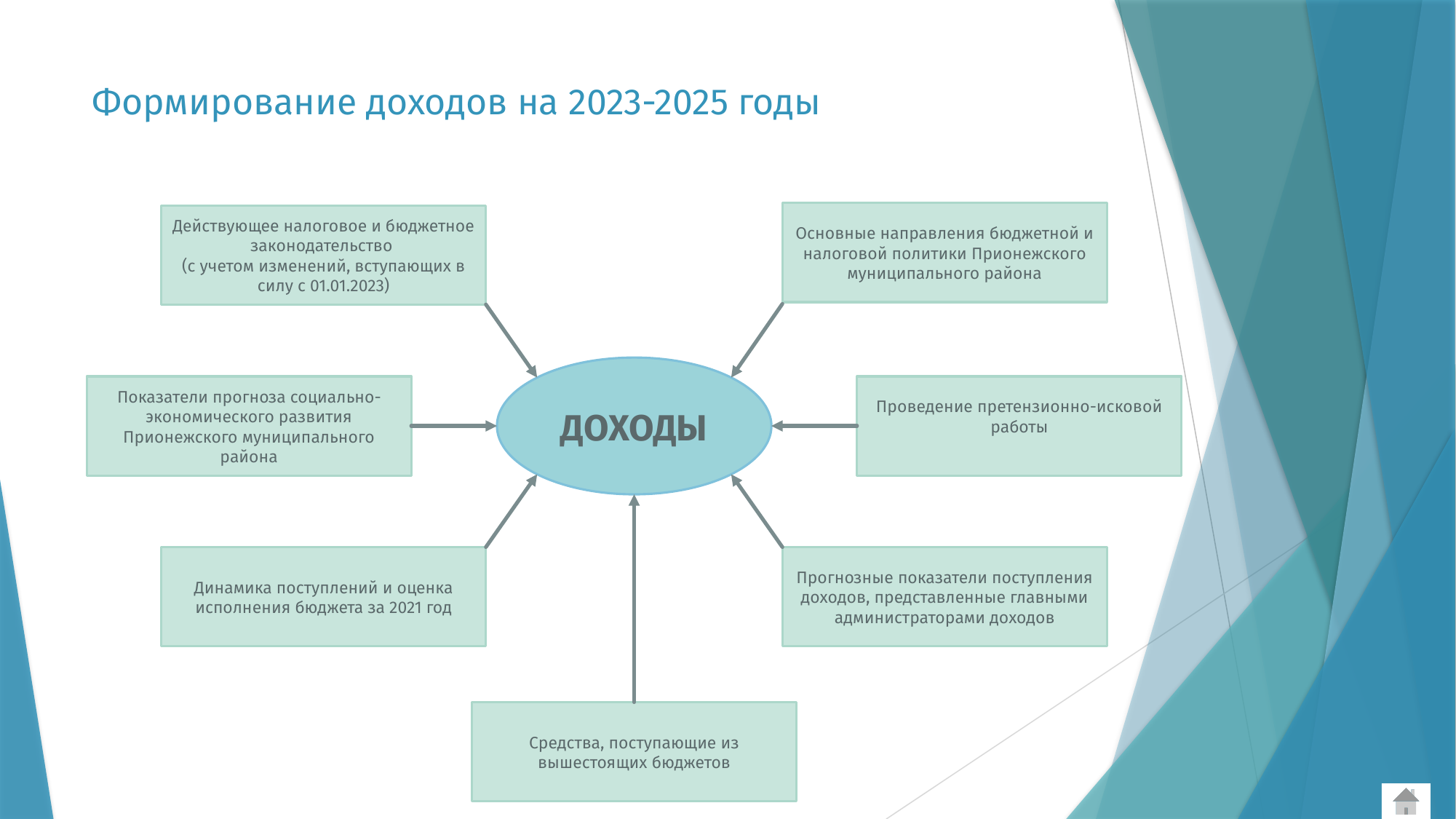

# Формирование доходов на 2023-2025 годы
Основные направления бюджетной и налоговой политики Прионежского муниципального района
Действующее налоговое и бюджетное законодательство
(с учетом изменений, вступающих в силу с 01.01.2023)
ДОХОДЫ
Показатели прогноза социально-экономического развития Прионежского муниципального района
Проведение претензионно-исковой работы

Динамика поступлений и оценка исполнения бюджета за 2021 год
Прогнозные показатели поступления доходов, представленные главными администраторами доходов
Средства, поступающие из вышестоящих бюджетов